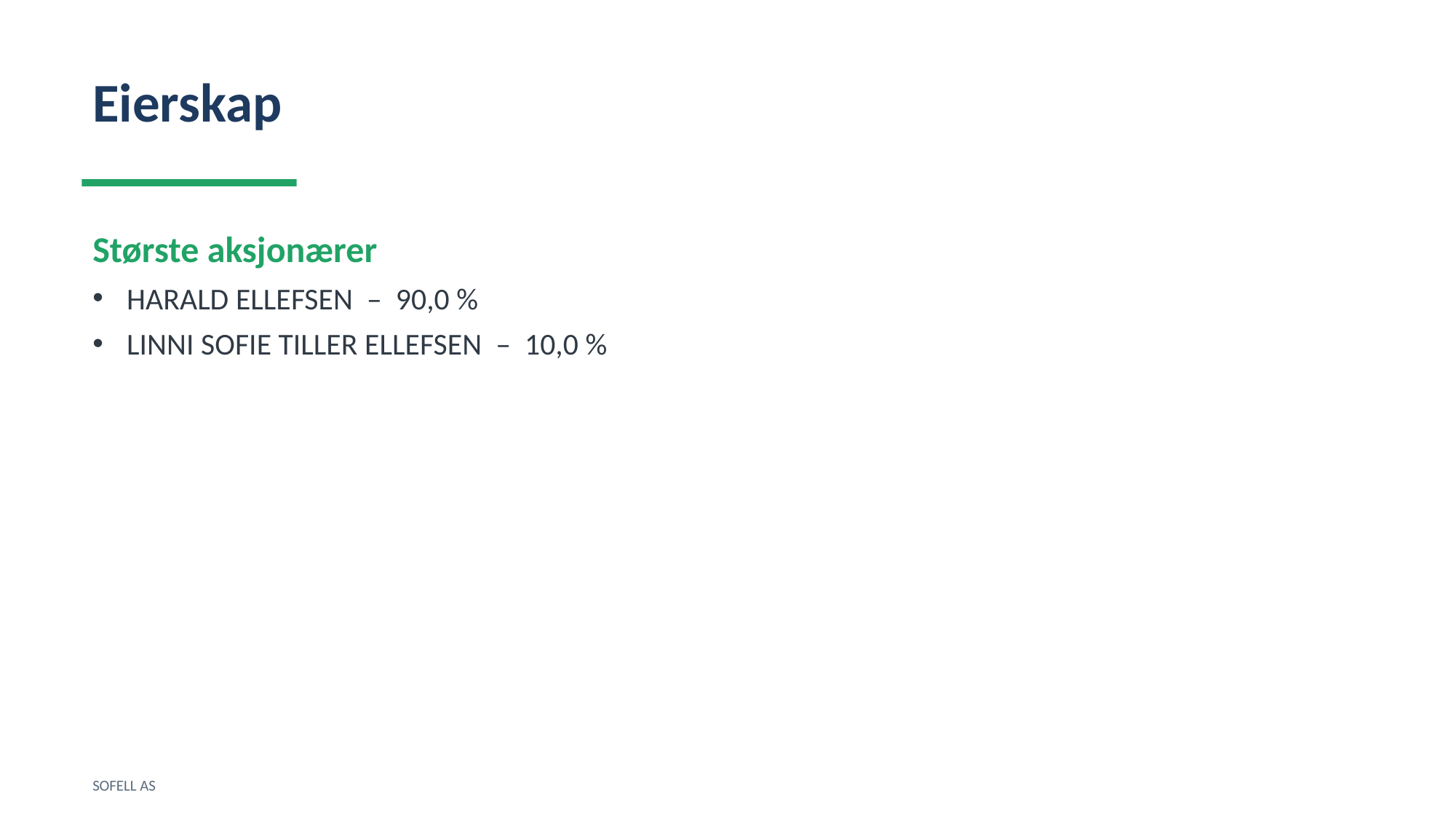

Eierskap

Største aksjonærer
HARALD ELLEFSEN  –  90,0 %
LINNI SOFIE TILLER ELLEFSEN  –  10,0 %
SOFELL AS